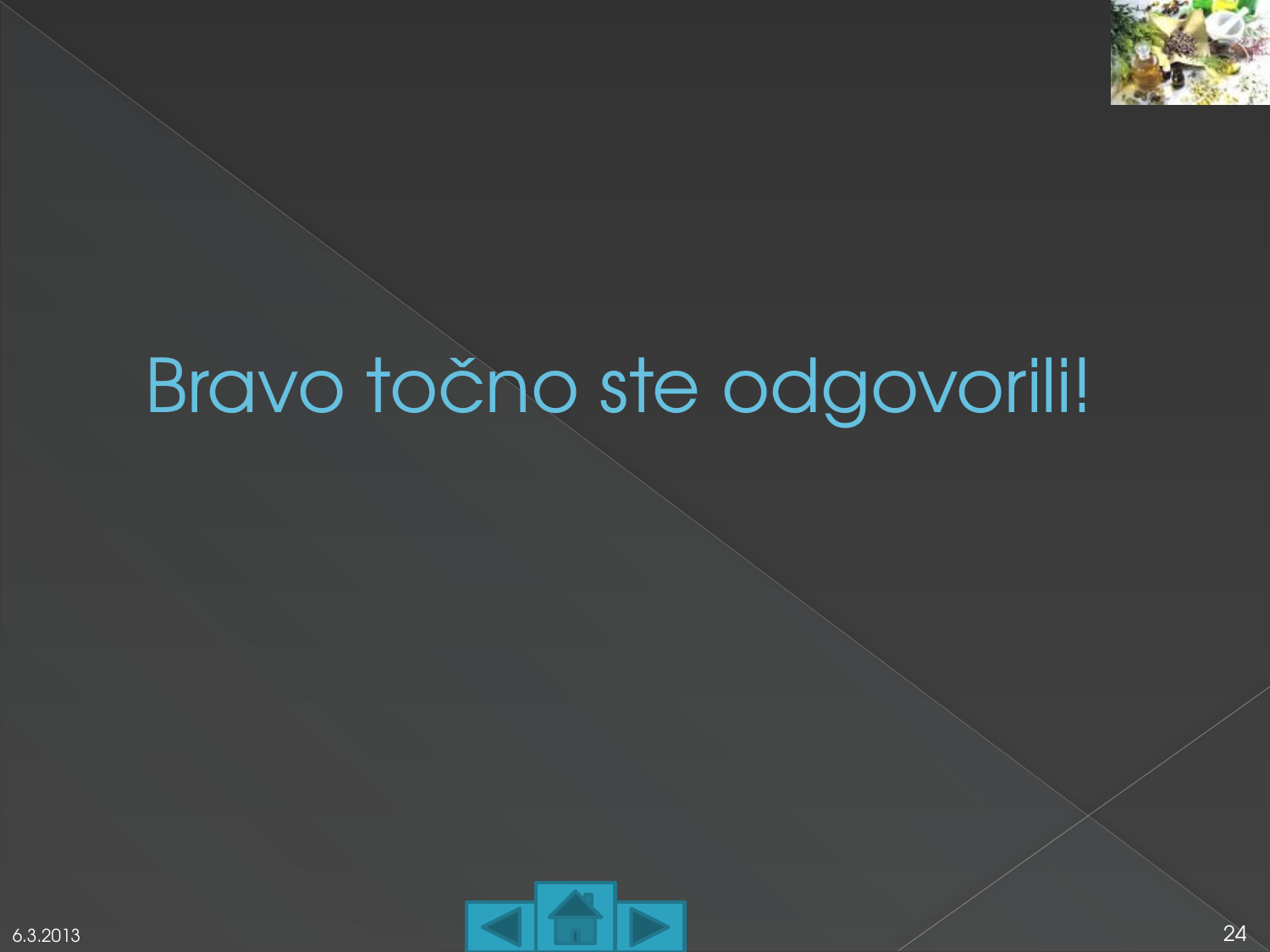

# Bravo točno ste odgovorili!
6.3.2013
24